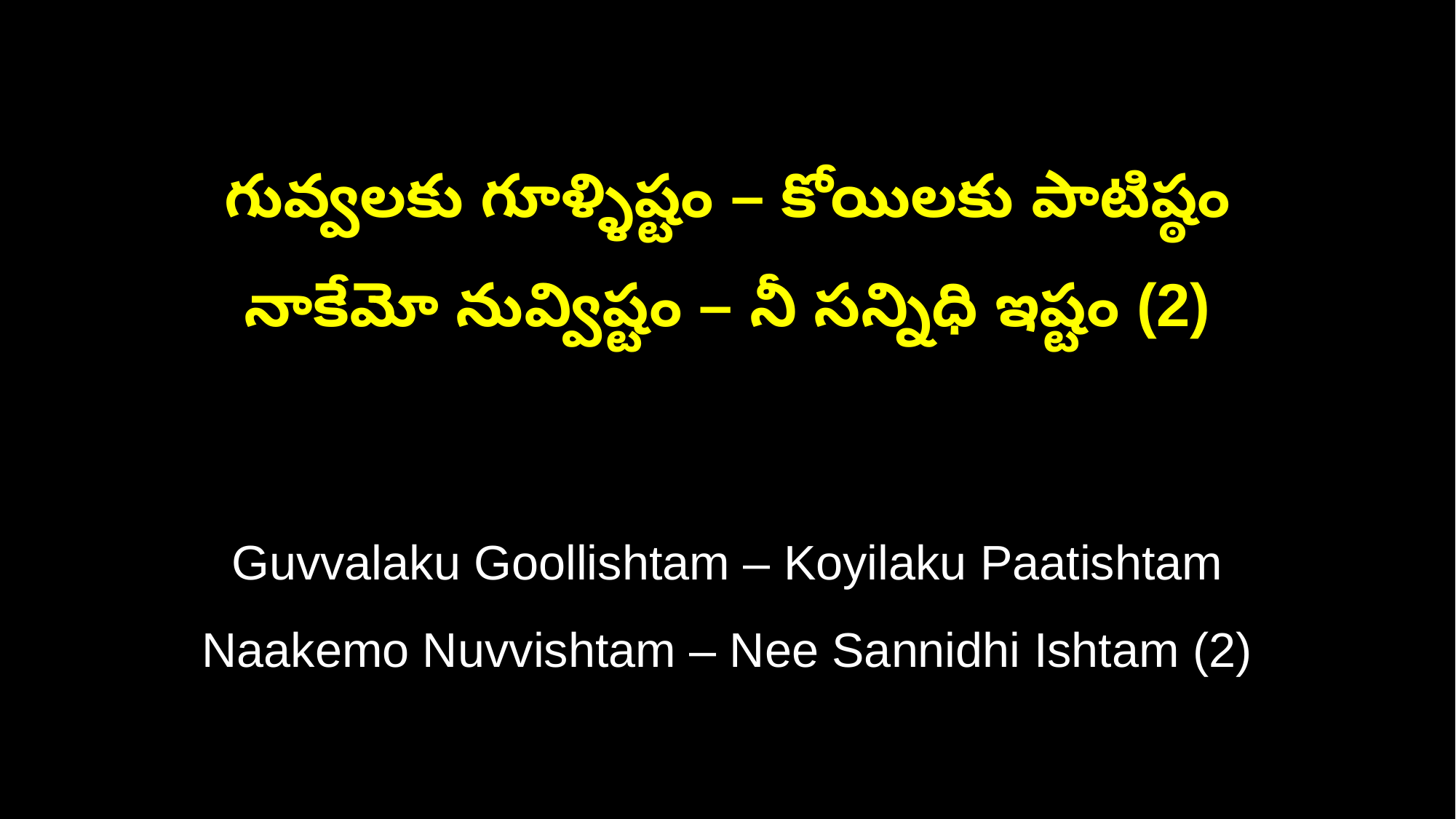

గువ్వలకు గూళ్ళిష్టం – కోయిలకు పాటిష్ఠం
నాకేమో నువ్విష్టం – నీ సన్నిధి ఇష్టం (2)
Guvvalaku Goollishtam – Koyilaku Paatishtam
Naakemo Nuvvishtam – Nee Sannidhi Ishtam (2)